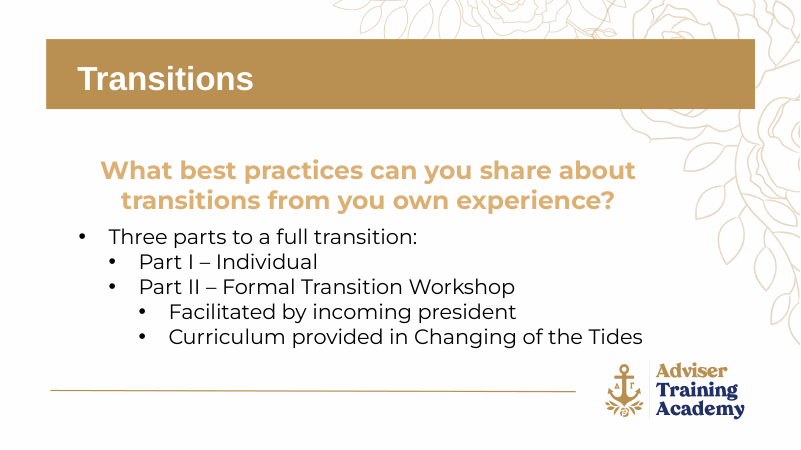

Transitions
What best practices can you share about transitions from you own experience?
Three parts to a full transition:
Part I – Individual
Part II – Formal Transition Workshop
Facilitated by incoming president
Curriculum provided in Changing of the Tides